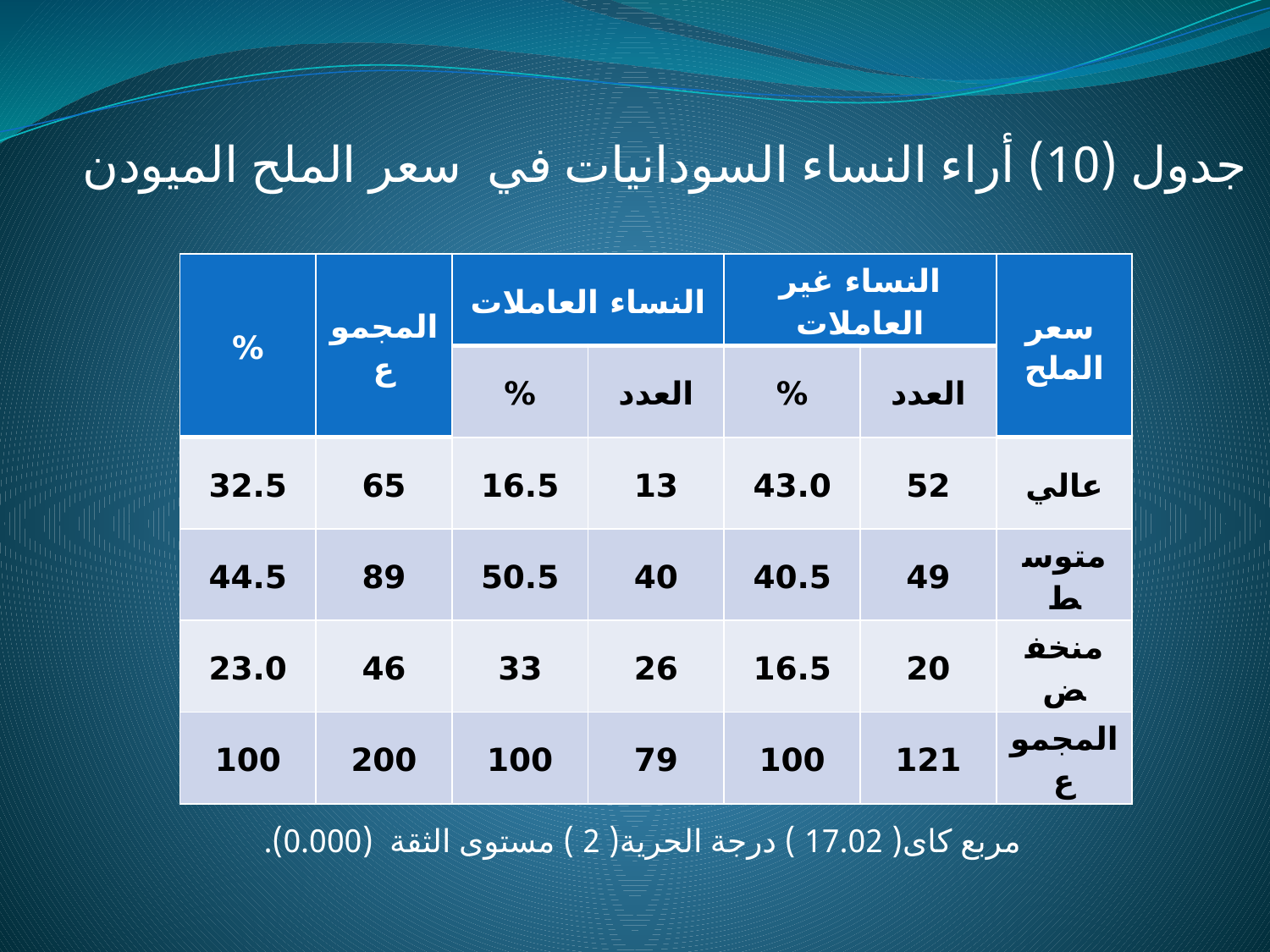

جدول (10) أراء النساء السودانيات في  سعر الملح الميودن

مربع كاى( 17.02 ) درجة الحرية( 2 ) مستوى الثقة  (0.000).

| % | المجموع | النساء العاملات |  | النساء غير العاملات |  | سعر الملح |
| --- | --- | --- | --- | --- | --- | --- |
|  |  | % | العدد | % | العدد |  |
| 32.5 | 65 | 16.5 | 13 | 43.0 | 52 | عالي |
| 44.5 | 89 | 50.5 | 40 | 40.5 | 49 | متوسط |
| 23.0 | 46 | 33 | 26 | 16.5 | 20 | منخفض |
| 100 | 200 | 100 | 79 | 100 | 121 | المجموع |